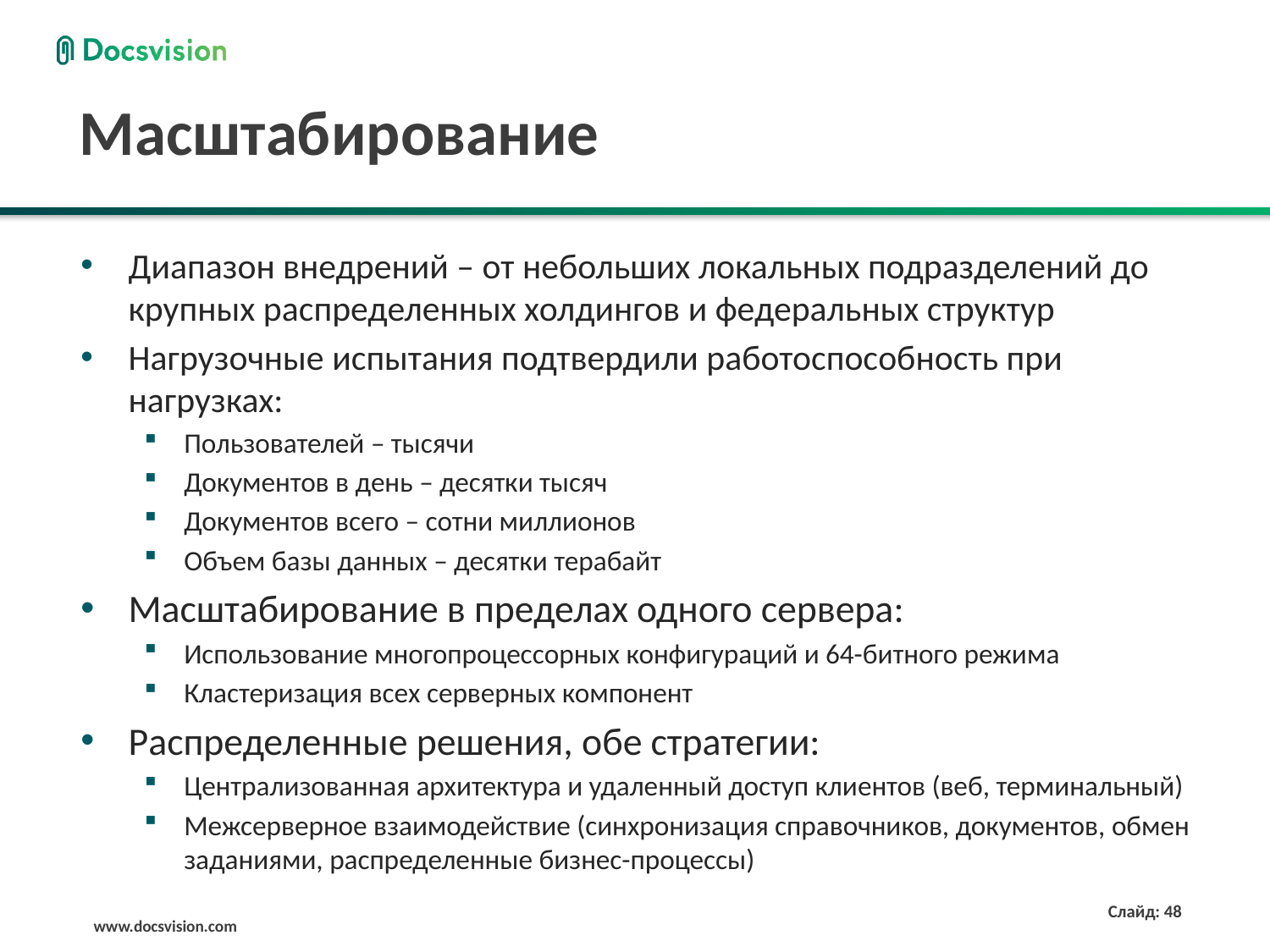

# Масштабирование
Диапазон внедрений – от небольших локальных подразделений до крупных распределенных холдингов и федеральных структур
Нагрузочные испытания подтвердили работоспособность при нагрузках:
Пользователей – тысячи
Документов в день – десятки тысяч
Документов всего – сотни миллионов
Объем базы данных – десятки терабайт
Масштабирование в пределах одного сервера:
Использование многопроцессорных конфигураций и 64-битного режима
Кластеризация всех серверных компонент
Распределенные решения, обе стратегии:
Централизованная архитектура и удаленный доступ клиентов (веб, терминальный)
Межсерверное взаимодействие (синхронизация справочников, документов, обмен заданиями, распределенные бизнес-процессы)